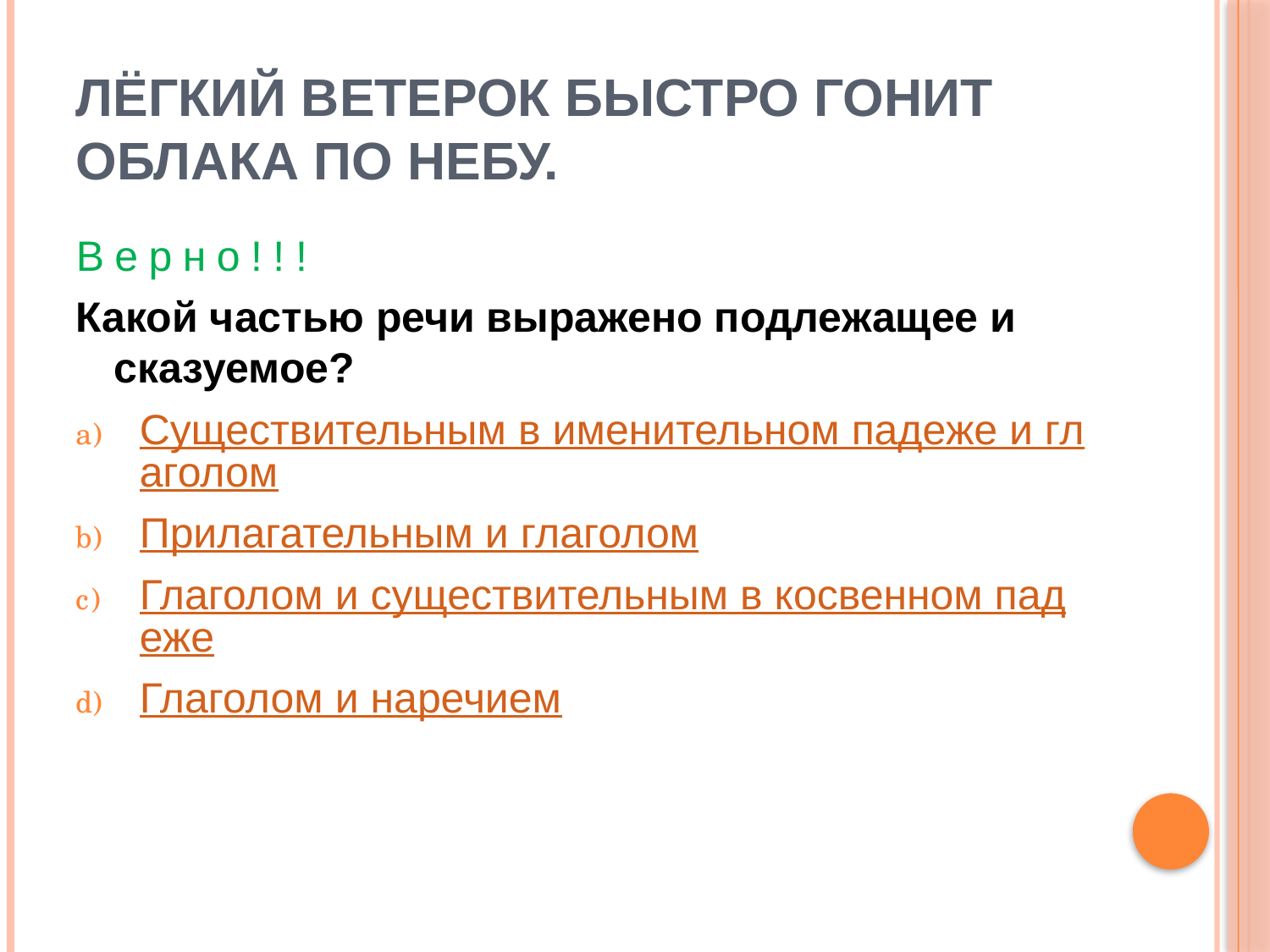

# Лёгкий ветерок быстро гонит облака по небу.
Верно!!!
Какой частью речи выражено подлежащее и сказуемое?
Существительным в именительном падеже и глаголом
Прилагательным и глаголом
Глаголом и существительным в косвенном падеже
Глаголом и наречием